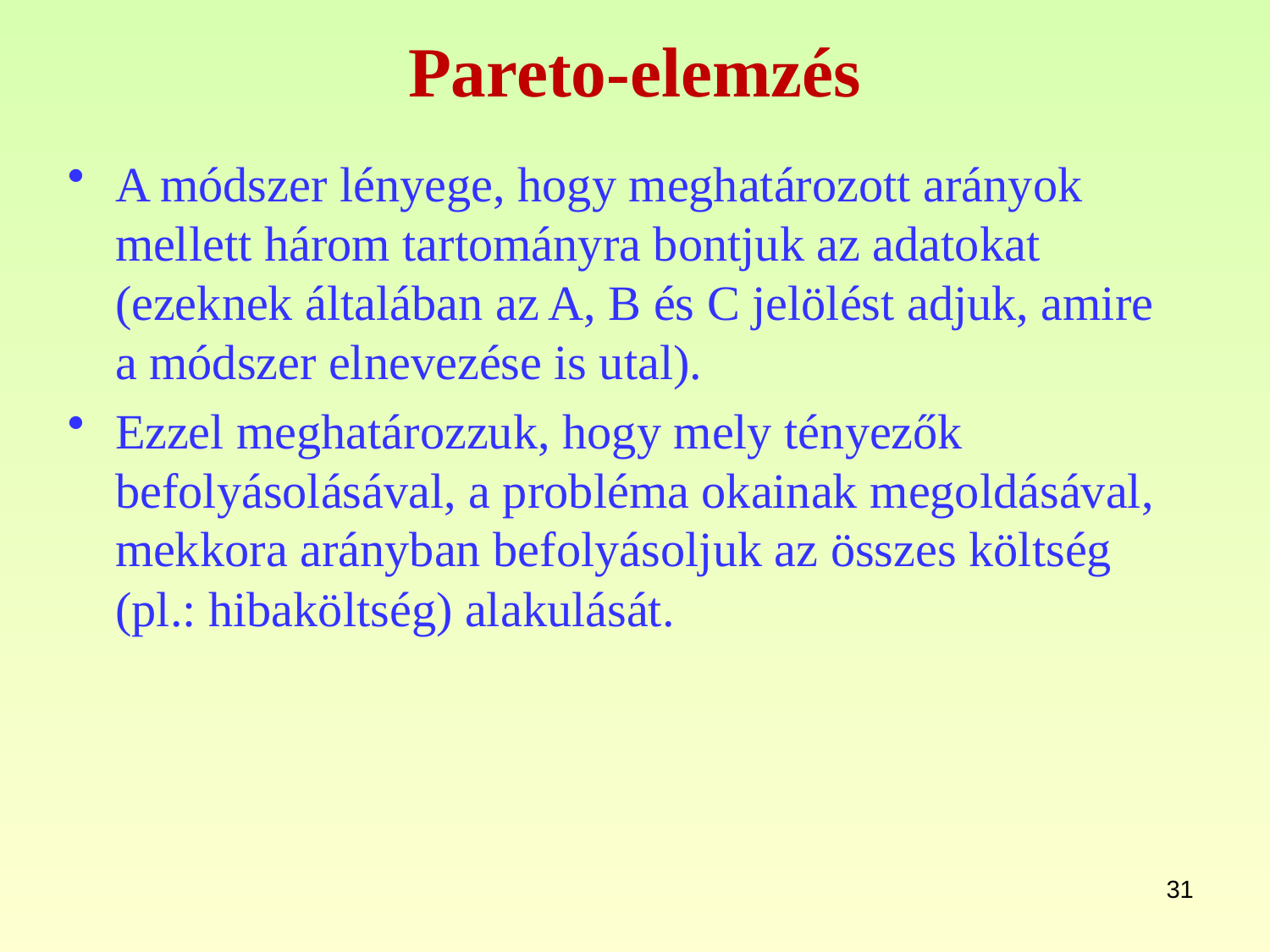

# Pareto-elemzés

A módszer lényege, hogy meghatározott arányok mellett három tartományra bontjuk az adatokat (ezeknek általában az A, B és C jelölést adjuk, amire a módszer elnevezése is utal).
Ezzel meghatározzuk, hogy mely tényezők befolyásolásával, a probléma okainak megoldásával, mekkora arányban befolyásoljuk az összes költség (pl.: hibaköltség) alakulását.
31